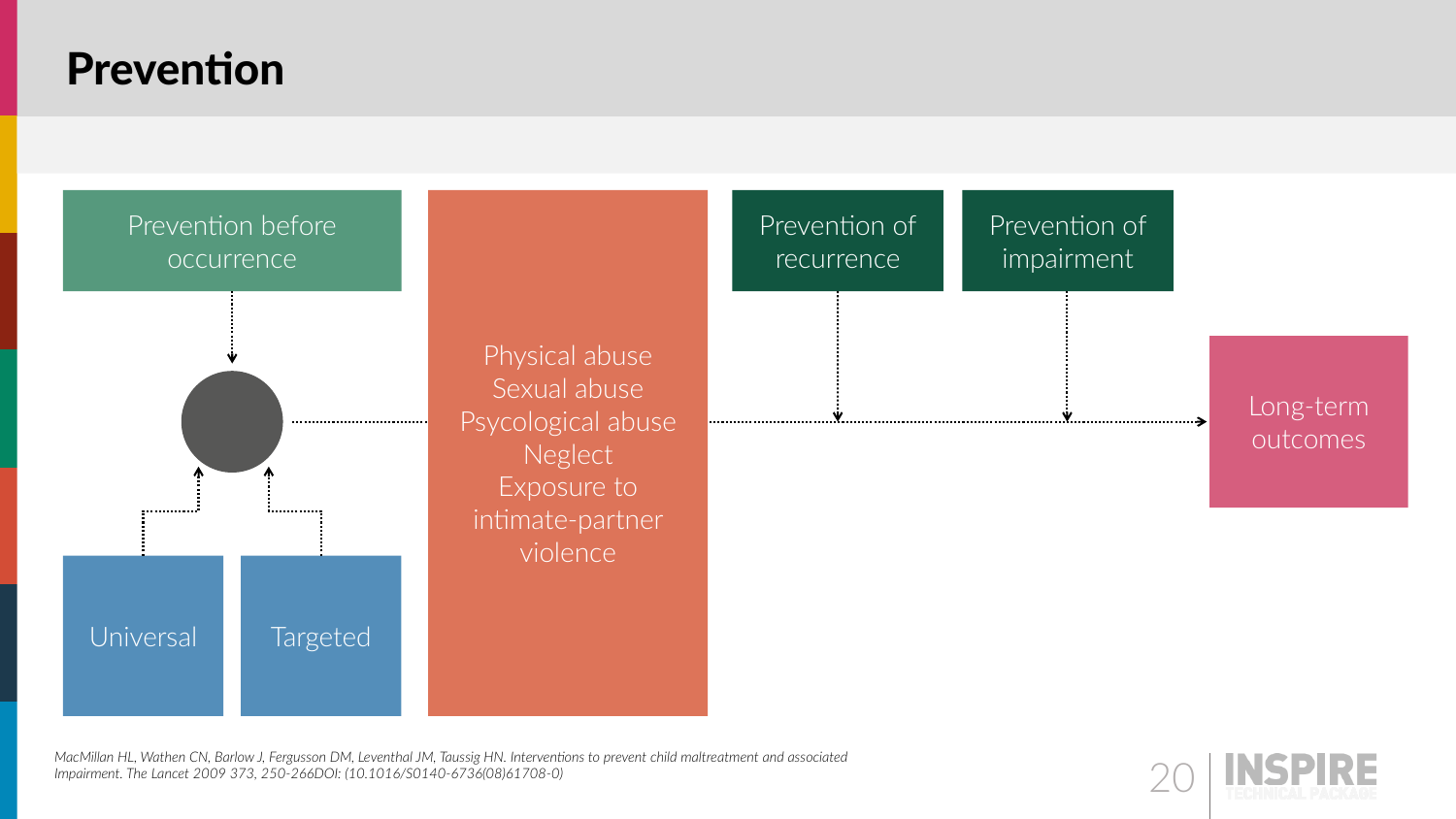

# Prevention

Prevention before occurrence
Physical abuse
Sexual abuse
Psycological abuse
Neglect
Exposure to intimate-partner violence
Prevention of recurrence
Prevention of impairment
Long-term outcomes

Universal
Targeted
MacMillan HL, Wathen CN, Barlow J, Fergusson DM, Leventhal JM, Taussig HN. Interventions to prevent child maltreatment and associated
Impairment. The Lancet 2009 373, 250-266DOI: (10.1016/S0140-6736(08)61708-0)
20